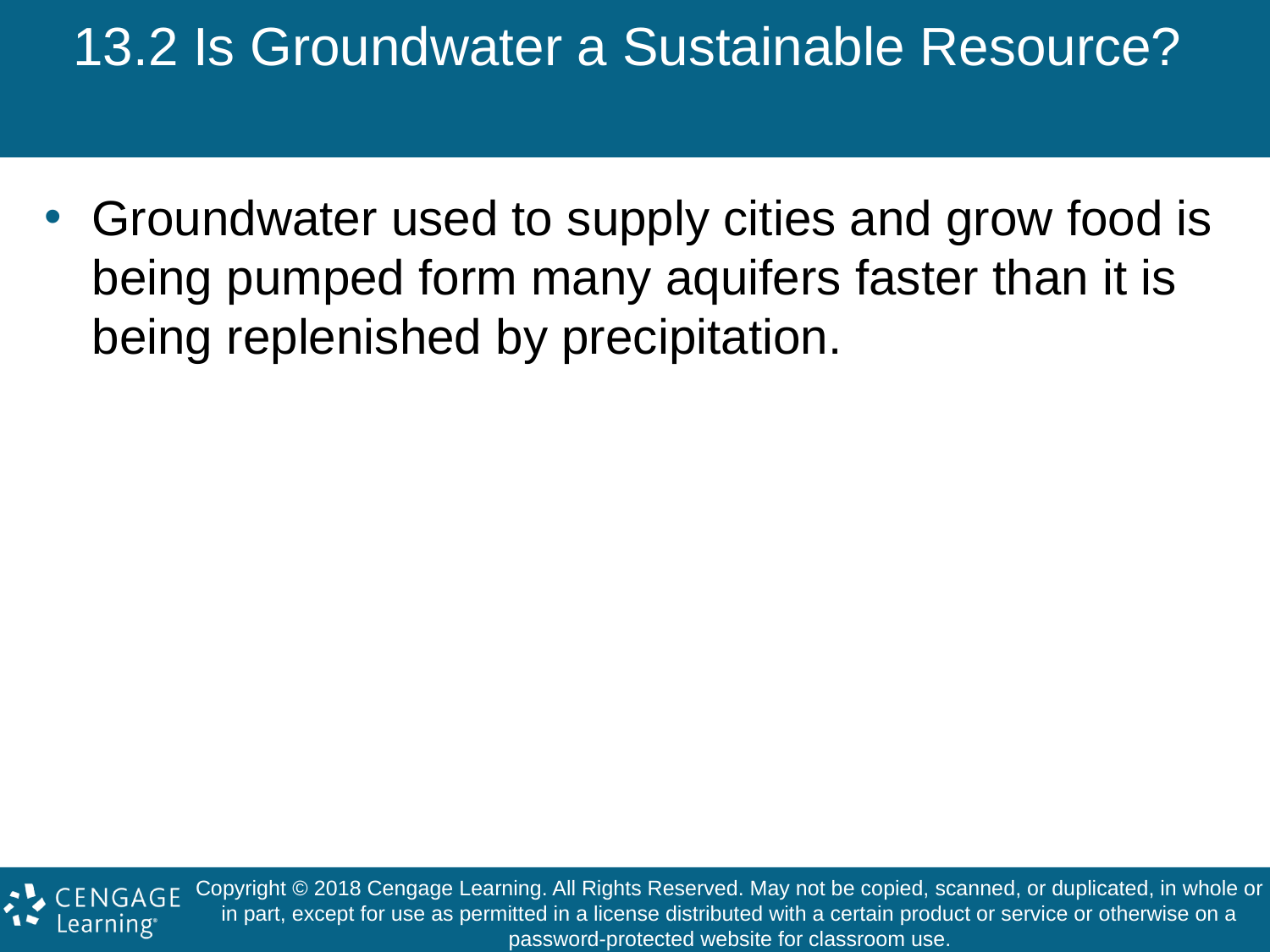

# 13.2 Is Groundwater a Sustainable Resource?
Groundwater used to supply cities and grow food is being pumped form many aquifers faster than it is being replenished by precipitation.